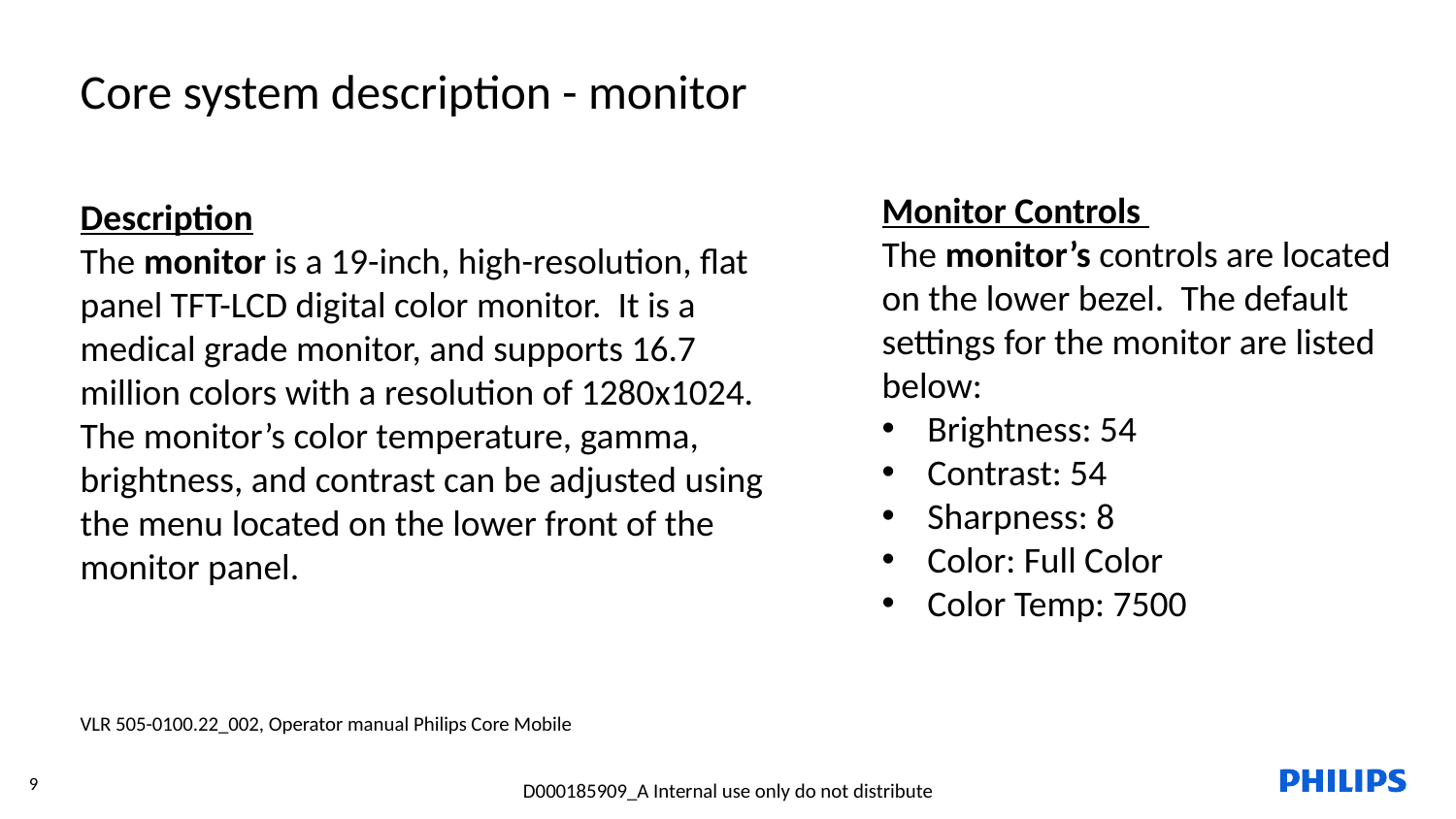

Core system description - monitor
Monitor Controls
The monitor’s controls are located on the lower bezel.  The default settings for the monitor are listed below:
Brightness: 54
Contrast: 54
Sharpness: 8
Color: Full Color
Color Temp: 7500

Description
The monitor is a 19-inch, high-resolution, flat panel TFT-LCD digital color monitor.  It is a medical grade monitor, and supports 16.7 million colors with a resolution of 1280x1024. The monitor’s color temperature, gamma, brightness, and contrast can be adjusted using the menu located on the lower front of the monitor panel.
VLR 505-0100.22_002, Operator manual Philips Core Mobile

9
D000185909_A Internal use only do not distribute